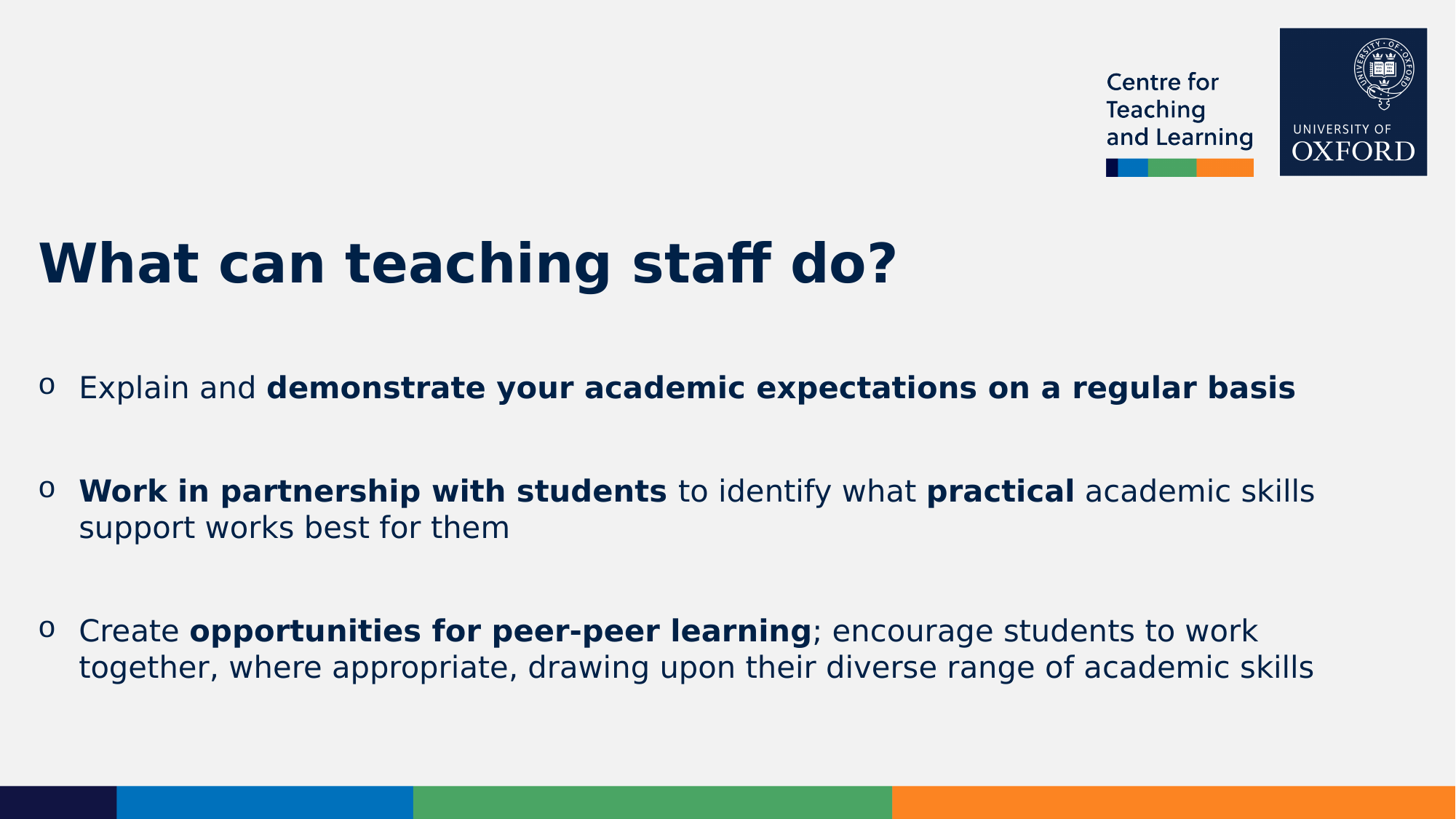

# What can teaching staff do?
Explain and demonstrate your academic expectations on a regular basis

Work in partnership with students to identify what practical academic skills support works best for them

Create opportunities for peer-peer learning; encourage students to work
together, where appropriate, drawing upon their diverse range of academic skills